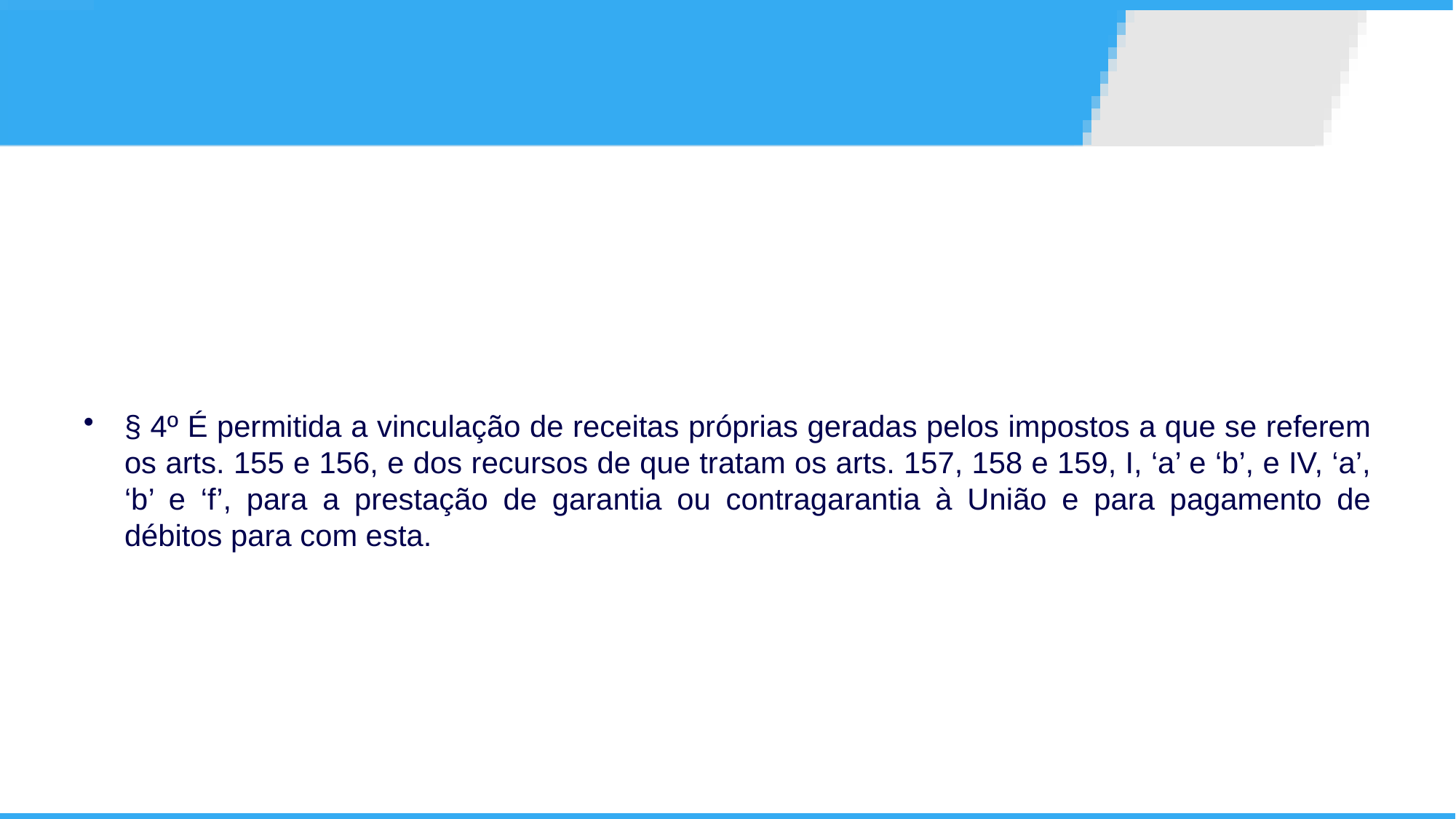

§ 4º É permitida a vinculação de receitas próprias geradas pelos impostos a que se referem os arts. 155 e 156, e dos recursos de que tratam os arts. 157, 158 e 159, I, ‘a’ e ‘b’, e IV, ‘a’, ‘b’ e ‘f’, para a prestação de garantia ou contragarantia à União e para pagamento de débitos para com esta.